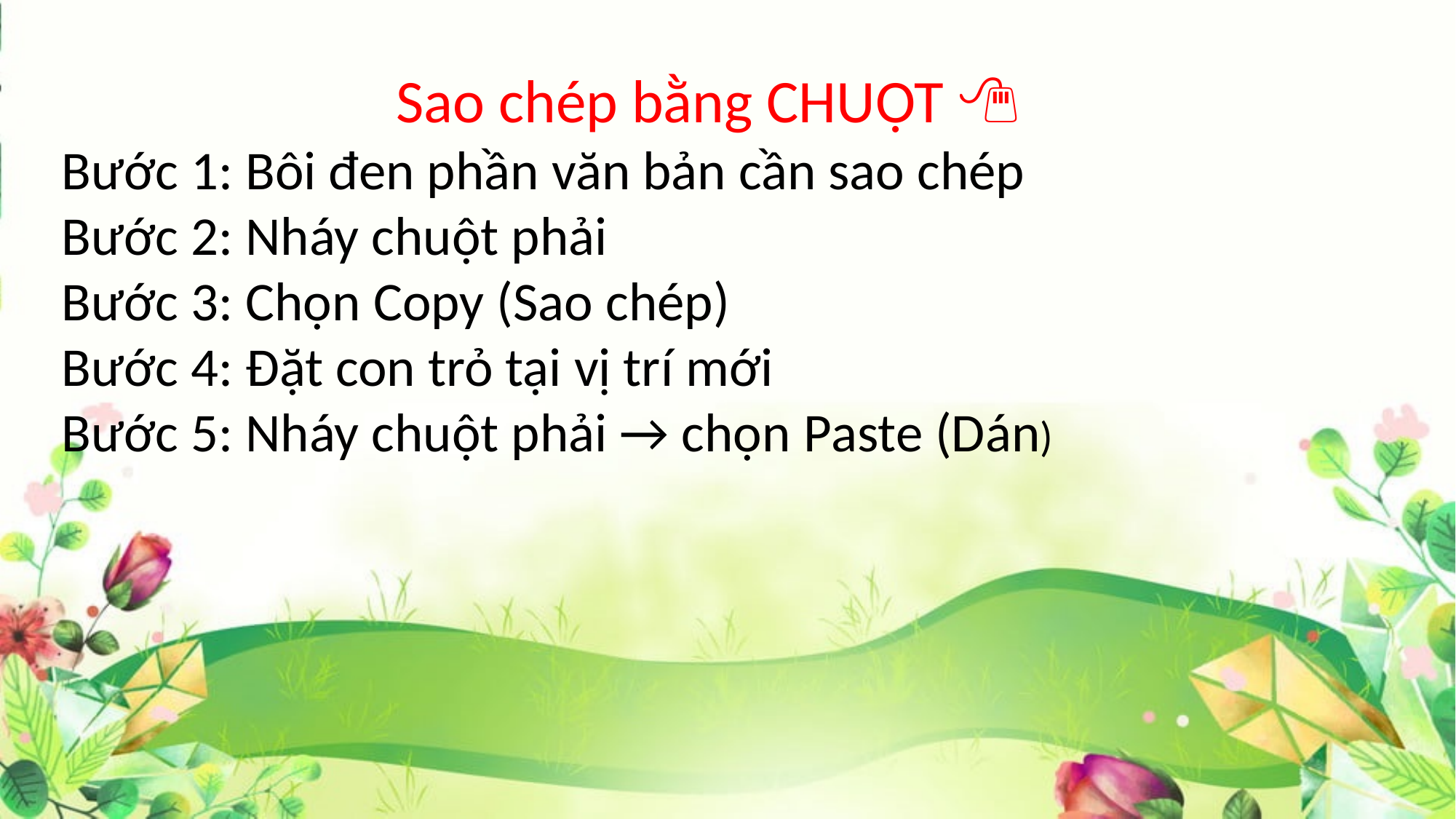

Sao chép bằng CHUỘT 🖱️
Bước 1: Bôi đen phần văn bản cần sao chép
Bước 2: Nháy chuột phải
Bước 3: Chọn Copy (Sao chép)
Bước 4: Đặt con trỏ tại vị trí mới
Bước 5: Nháy chuột phải → chọn Paste (Dán)